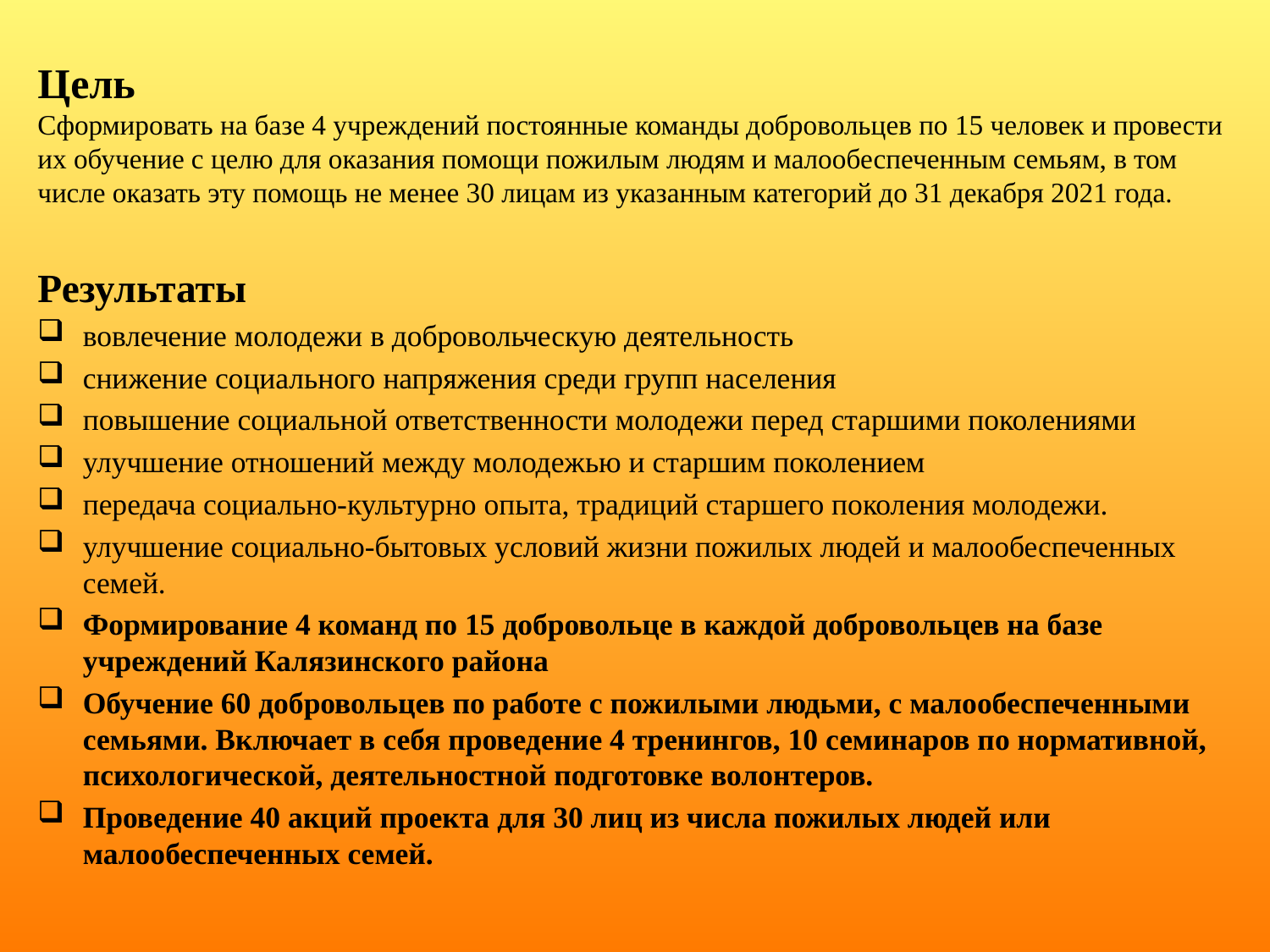

# Цель Сформировать на базе 4 учреждений постоянные команды добровольцев по 15 человек и провести их обучение с целю для оказания помощи пожилым людям и малообеспеченным семьям, в том числе оказать эту помощь не менее 30 лицам из указанным категорий до 31 декабря 2021 года.

Результаты
вовлечение молодежи в добровольческую деятельность
снижение социального напряжения среди групп населения
повышение социальной ответственности молодежи перед старшими поколениями
улучшение отношений между молодежью и старшим поколением
передача социально-культурно опыта, традиций старшего поколения молодежи.
улучшение социально-бытовых условий жизни пожилых людей и малообеспеченных семей.
Формирование 4 команд по 15 добровольце в каждой добровольцев на базе учреждений Калязинского района
Обучение 60 добровольцев по работе с пожилыми людьми, с малообеспеченными семьями. Включает в себя проведение 4 тренингов, 10 семинаров по нормативной, психологической, деятельностной подготовке волонтеров.
Проведение 40 акций проекта для 30 лиц из числа пожилых людей или малообеспеченных семей.